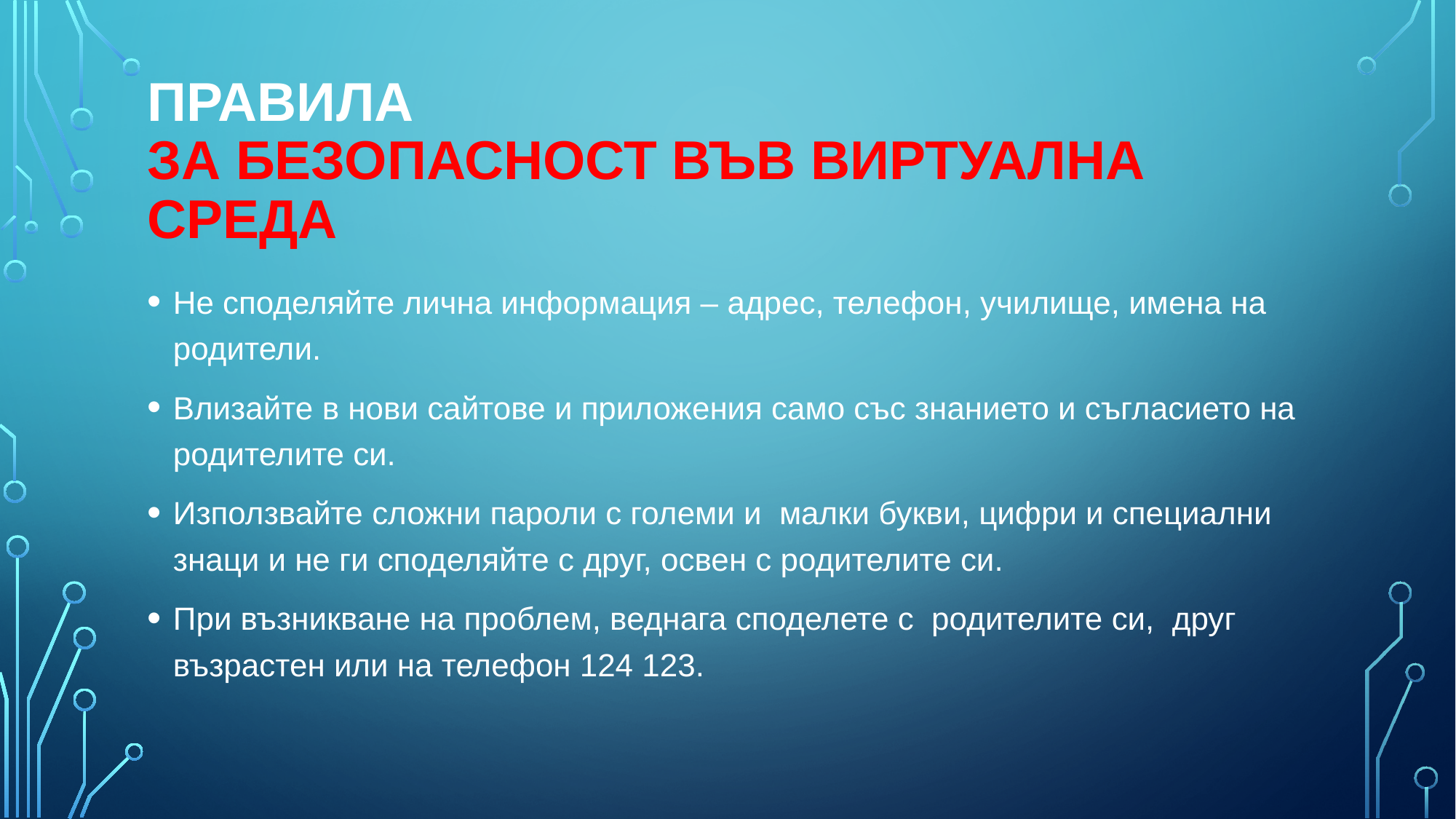

# Правила за безопасност във виртуална среда
Не споделяйте лична информация – адрес, телефон, училище, имена на родители.
Влизайте в нови сайтове и приложения само със знанието и съгласието на родителите си.
Използвайте сложни пароли с големи и  малки букви, цифри и специални знаци и не ги споделяйте с друг, освен с родителите си.
При възникване на проблем, веднага споделете с  родителите си,  друг възрастен или на телефон 124 123.